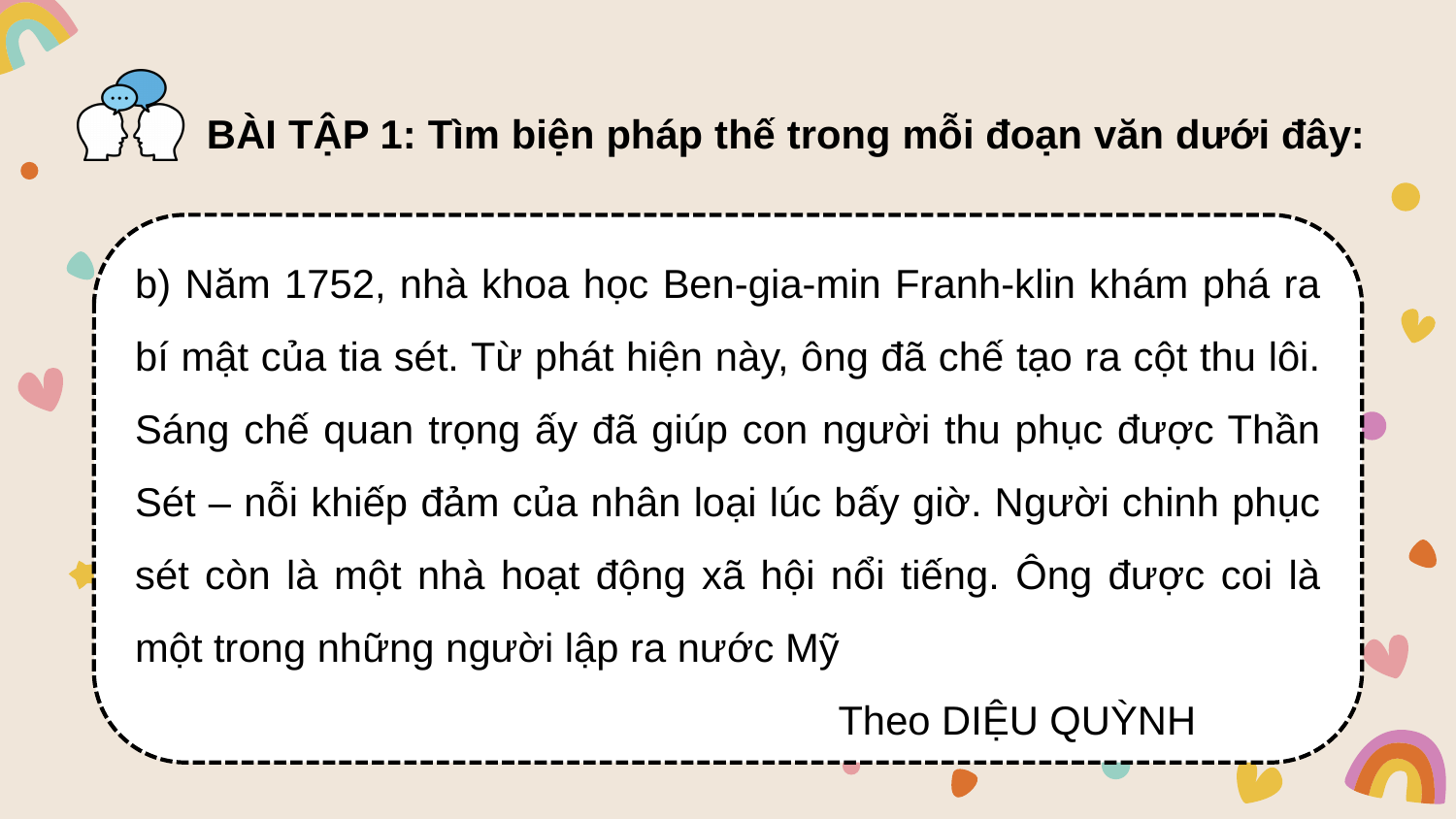

BÀI TẬP 1: Tìm biện pháp thế trong mỗi đoạn văn dưới đây:
b) Năm 1752, nhà khoa học Ben-gia-min Franh-klin khám phá ra bí mật của tia sét. Từ phát hiện này, ông đã chế tạo ra cột thu lôi. Sáng chế quan trọng ấy đã giúp con người thu phục được Thần Sét – nỗi khiếp đảm của nhân loại lúc bấy giờ. Người chinh phục sét còn là một nhà hoạt động xã hội nổi tiếng. Ông được coi là một trong những người lập ra nước Mỹ
                                                               Theo DIỆU QUỲNH